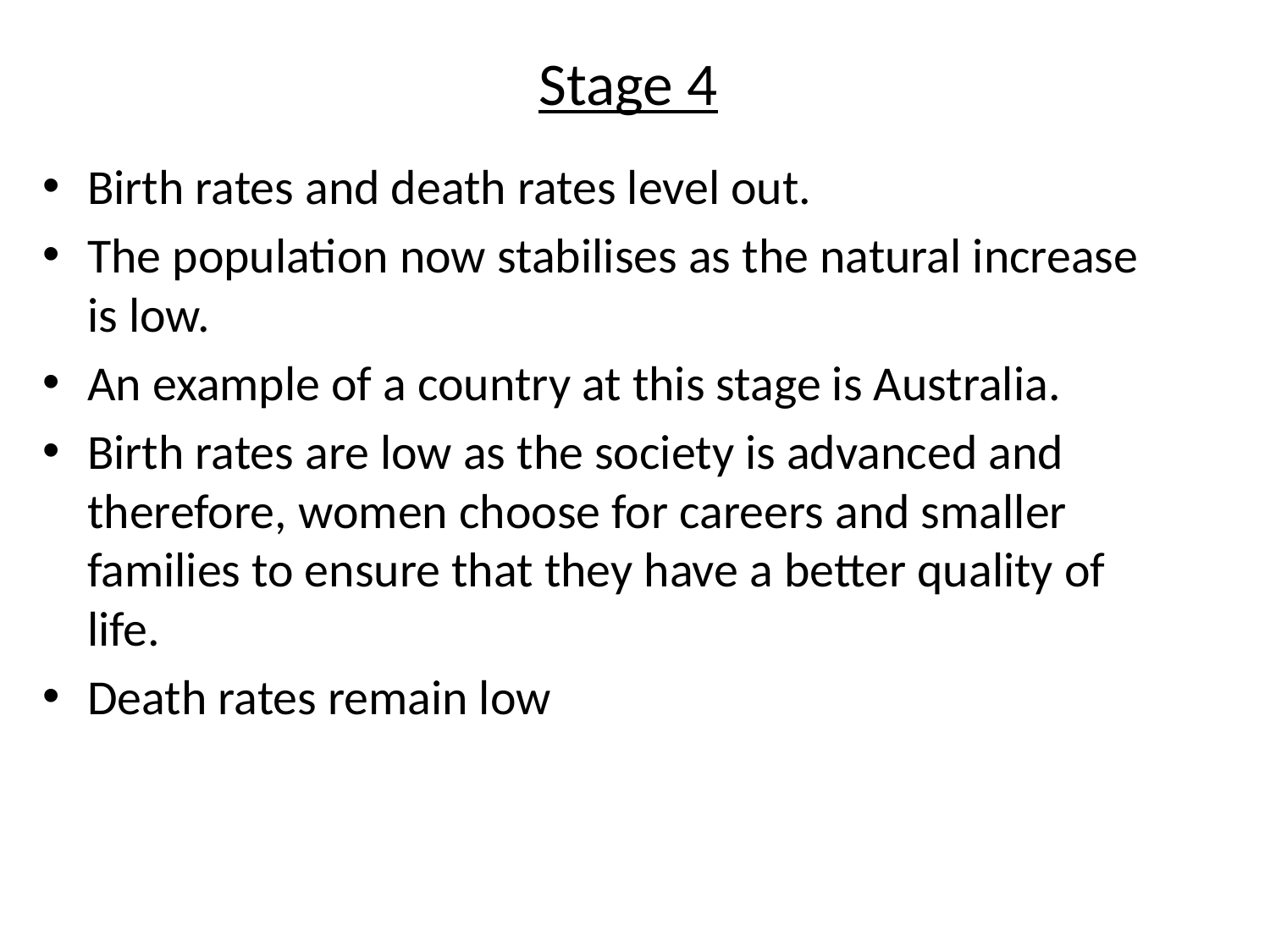

# Stage 4
Birth rates and death rates level out.
The population now stabilises as the natural increase is low.
An example of a country at this stage is Australia.
Birth rates are low as the society is advanced and therefore, women choose for careers and smaller families to ensure that they have a better quality of life.
Death rates remain low